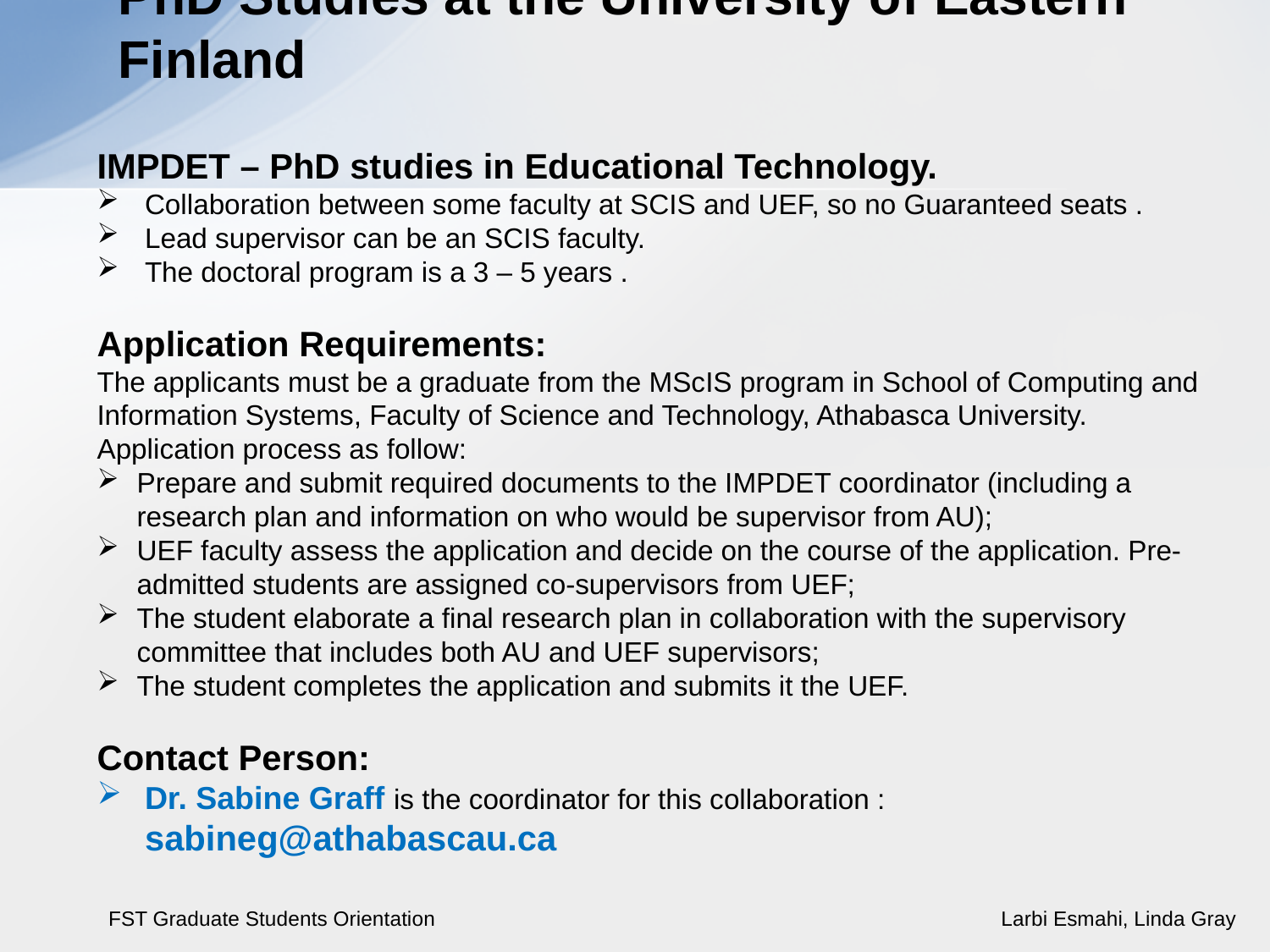

PhD Studies at the University of Eastern Finland

IMPDET – PhD studies in Educational Technology.
Collaboration between some faculty at SCIS and UEF, so no Guaranteed seats .
Lead supervisor can be an SCIS faculty.
The doctoral program is a 3 – 5 years .

Application Requirements:
The applicants must be a graduate from the MScIS program in School of Computing and Information Systems, Faculty of Science and Technology, Athabasca University. Application process as follow:
Prepare and submit required documents to the IMPDET coordinator (including a research plan and information on who would be supervisor from AU);
UEF faculty assess the application and decide on the course of the application. Pre-admitted students are assigned co-supervisors from UEF;
The student elaborate a final research plan in collaboration with the supervisory committee that includes both AU and UEF supervisors;
The student completes the application and submits it the UEF.

Contact Person:
Dr. Sabine Graff is the coordinator for this collaboration : sabineg@athabascau.ca
FST Graduate Students Orientation                                                                                                   Larbi Esmahi, Linda Gray